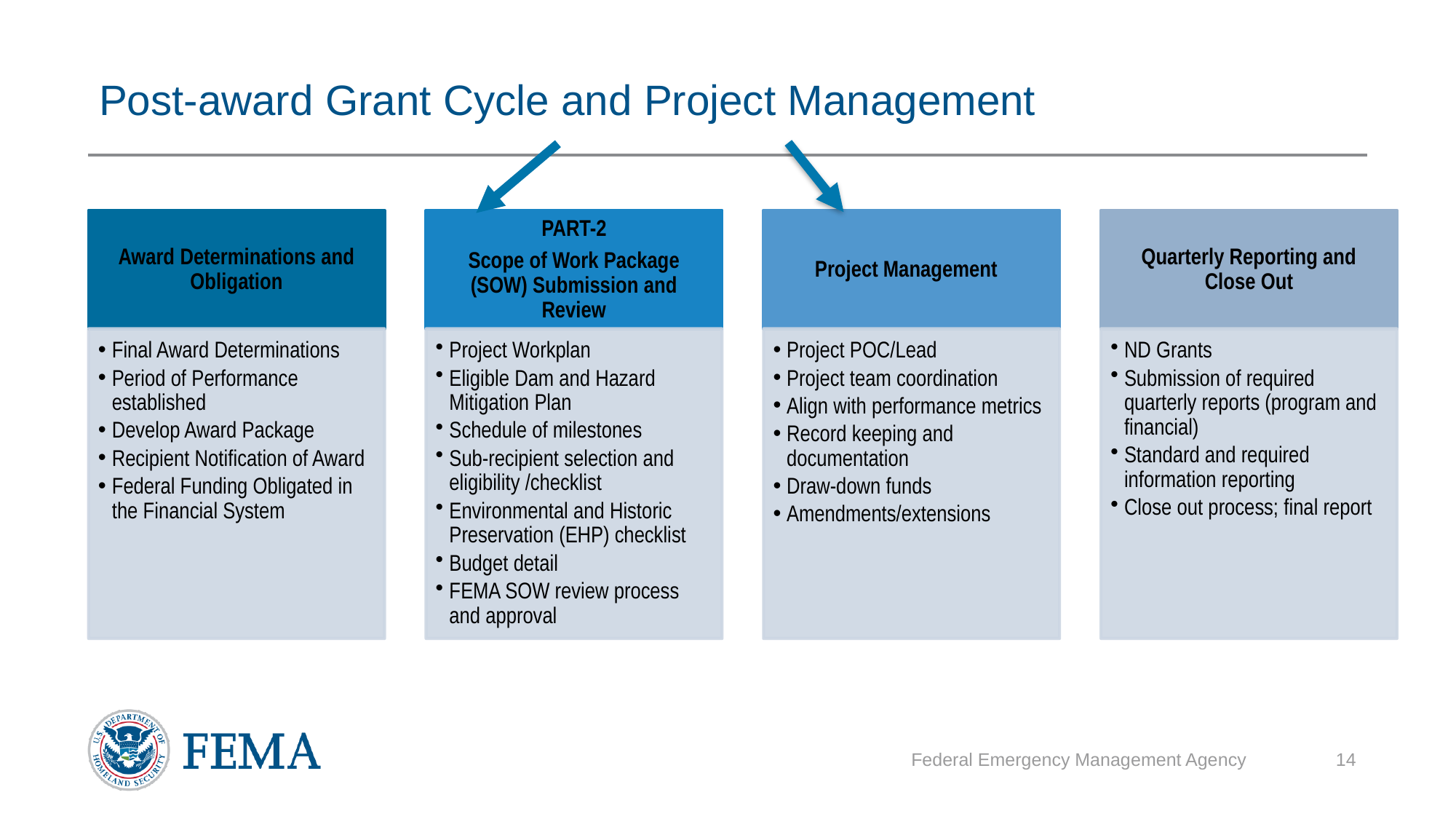

# Post-award Grant Cycle and Project Management
Award Determinations and Obligation
Final Award Determinations
Period of Performance established
Develop Award Package
Recipient Notification of Award
Federal Funding Obligated in the Financial System
PART-2
Scope of Work Package (SOW) Submission and Review
Project Workplan
Eligible Dam and Hazard Mitigation Plan
Schedule of milestones
Sub-recipient selection and eligibility /checklist
Environmental and Historic Preservation (EHP) checklist
Budget detail
FEMA SOW review process and approval
Project Management
Project POC/Lead
Project team coordination
Align with performance metrics
Record keeping and documentation
Draw-down funds
Amendments/extensions

Quarterly Reporting and Close Out
ND Grants
Submission of required quarterly reports (program and financial)
Standard and required information reporting
Close out process; final report

Federal Emergency Management Agency
14